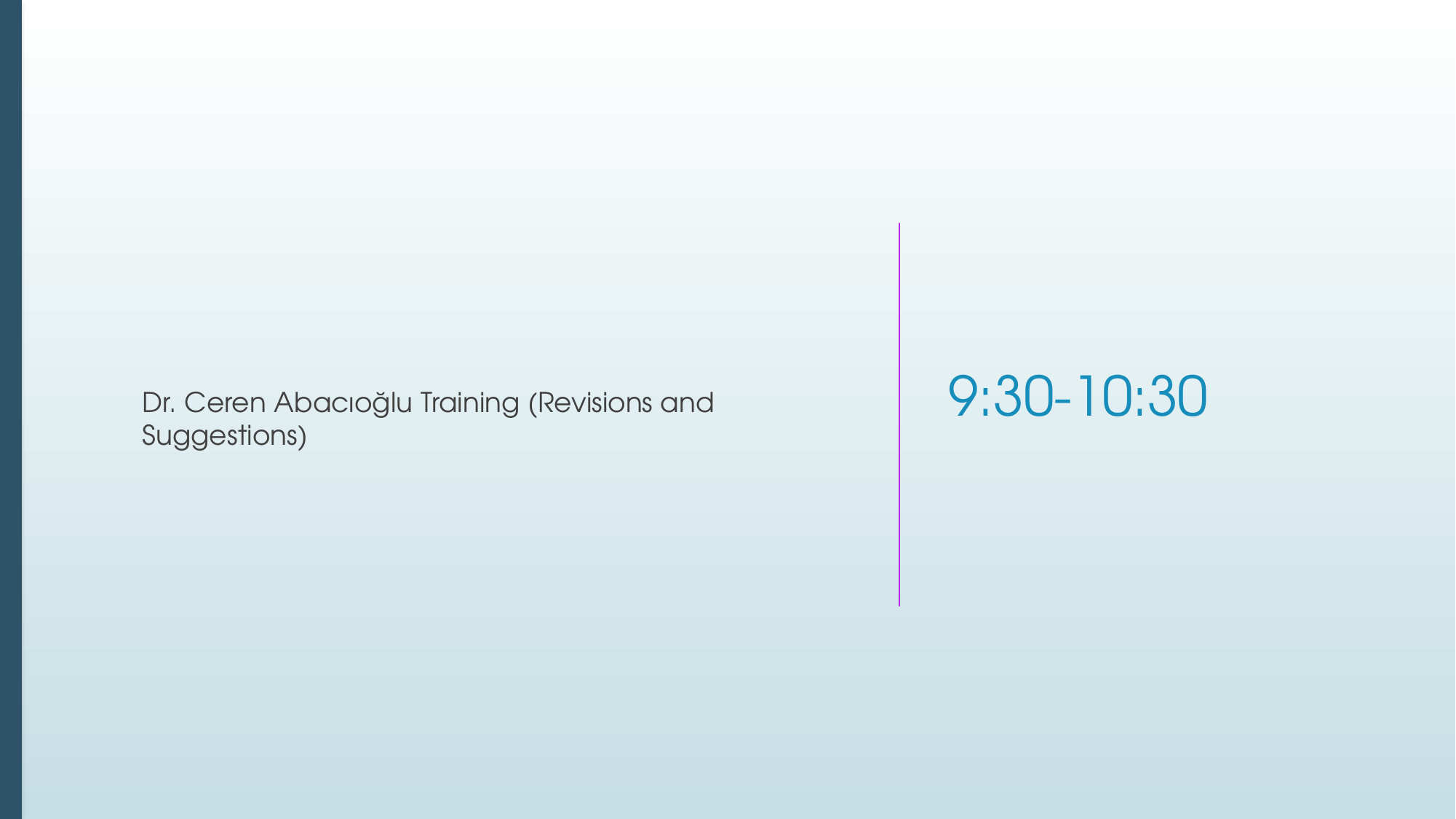

Dr. Ceren Abacıoğlu Training (Revisions and Suggestions)
# 9:30-10:30